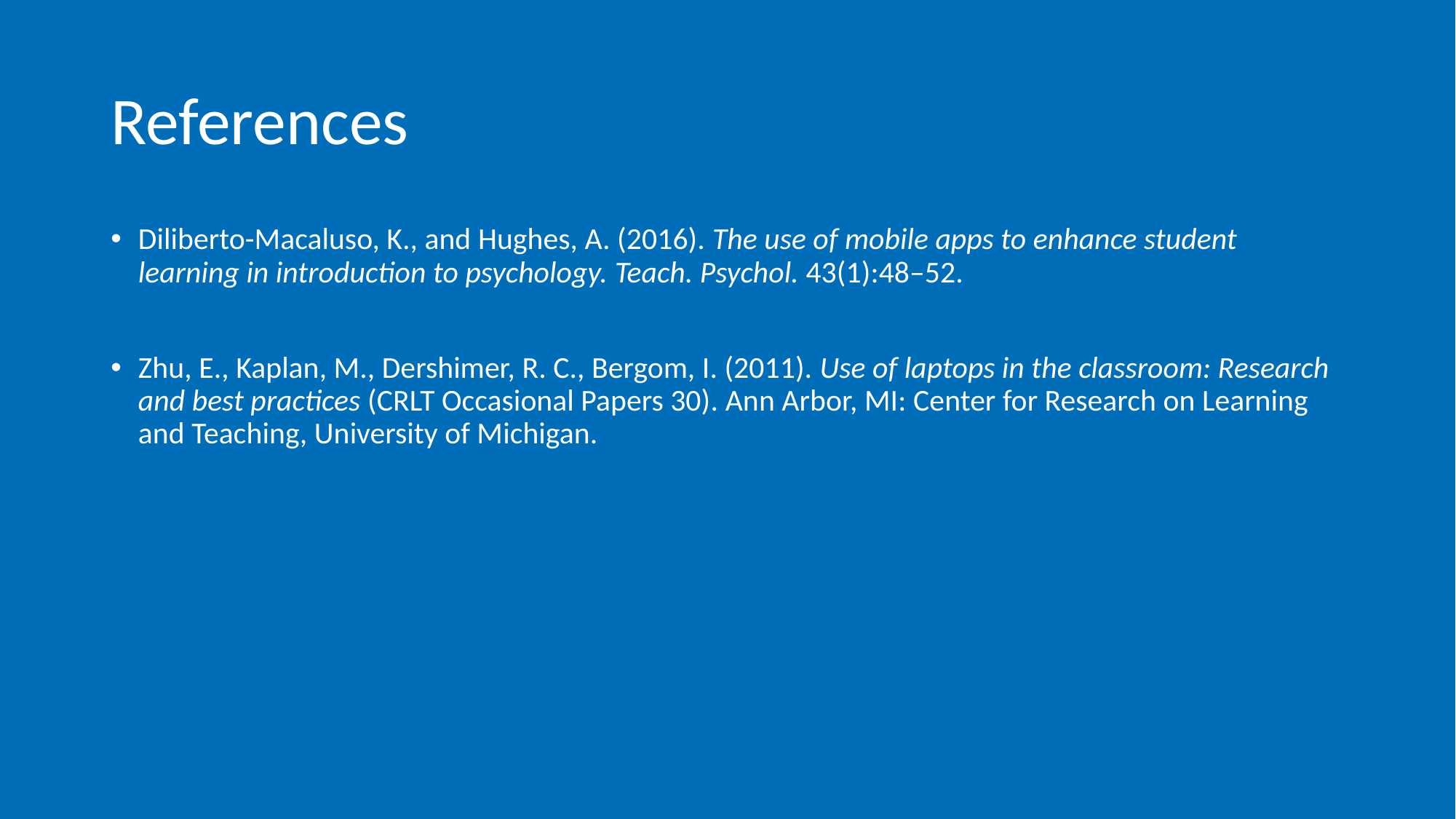

# References
Diliberto-Macaluso, K., and Hughes, A. (2016). The use of mobile apps to enhance student learning in introduction to psychology. Teach. Psychol. 43(1):48–52.

Zhu, E., Kaplan, M., Dershimer, R. C., Bergom, I. (2011). Use of laptops in the classroom: Research and best practices (CRLT Occasional Papers 30). Ann Arbor, MI: Center for Research on Learning and Teaching, University of Michigan.